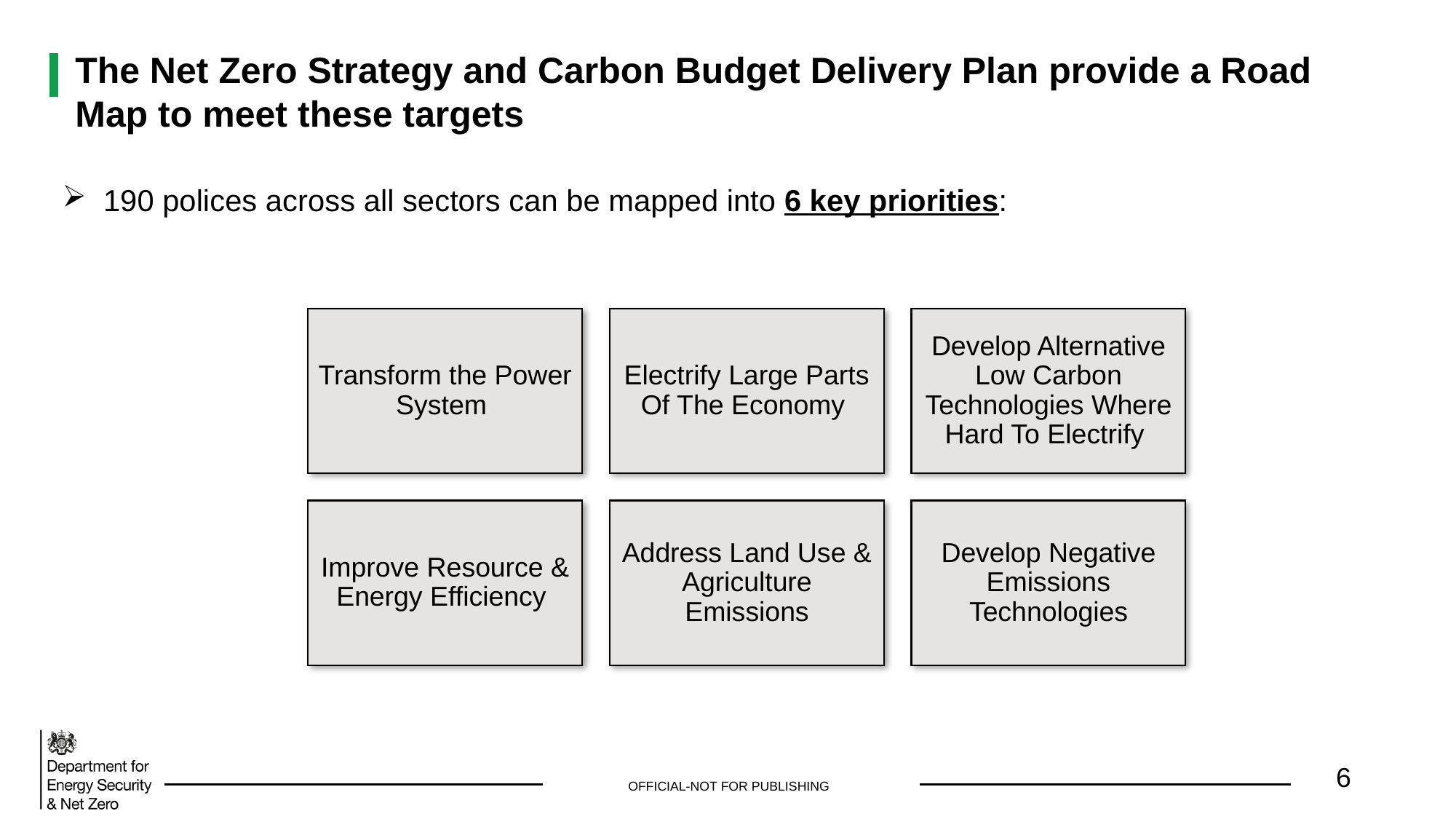

The Net Zero Strategy and Carbon Budget Delivery Plan provide a Road Map to meet these targets

190 polices across all sectors can be mapped into 6 key priorities:
Transform the Power System
Electrify Large Parts Of The Economy
Develop Alternative Low Carbon Technologies Where Hard To Electrify
Improve Resource & Energy Efficiency
Address Land Use & Agriculture Emissions
Develop Negative Emissions Technologies
6